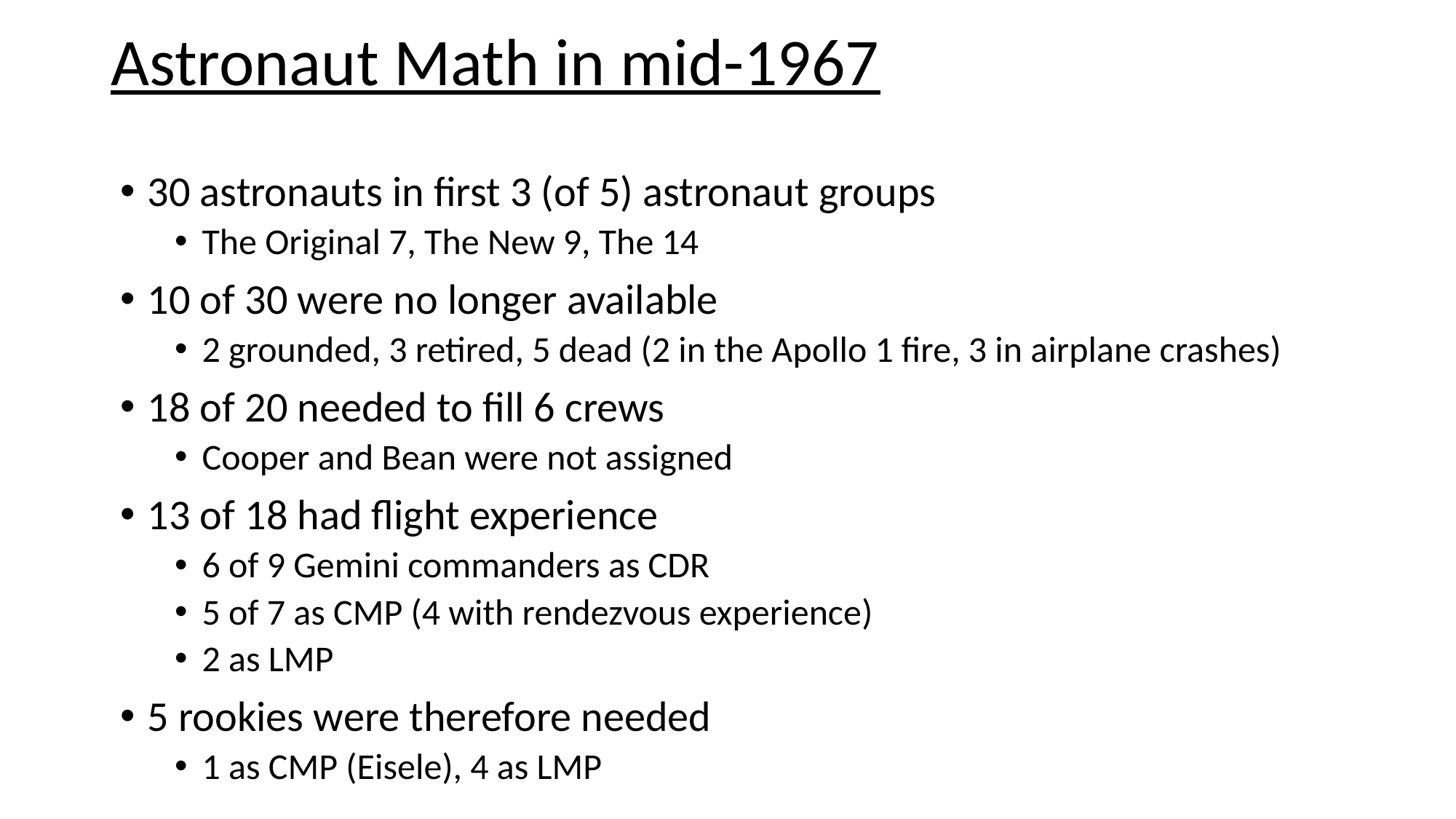

# Astronaut Math in mid-1967
30 astronauts in first 3 (of 5) astronaut groups
The Original 7, The New 9, The 14
10 of 30 were no longer available
2 grounded, 3 retired, 5 dead (2 in the Apollo 1 fire, 3 in airplane crashes)
18 of 20 needed to fill 6 crews
Cooper and Bean were not assigned
13 of 18 had flight experience
6 of 9 Gemini commanders as CDR
5 of 7 as CMP (4 with rendezvous experience)
2 as LMP
5 rookies were therefore needed
1 as CMP (Eisele), 4 as LMP